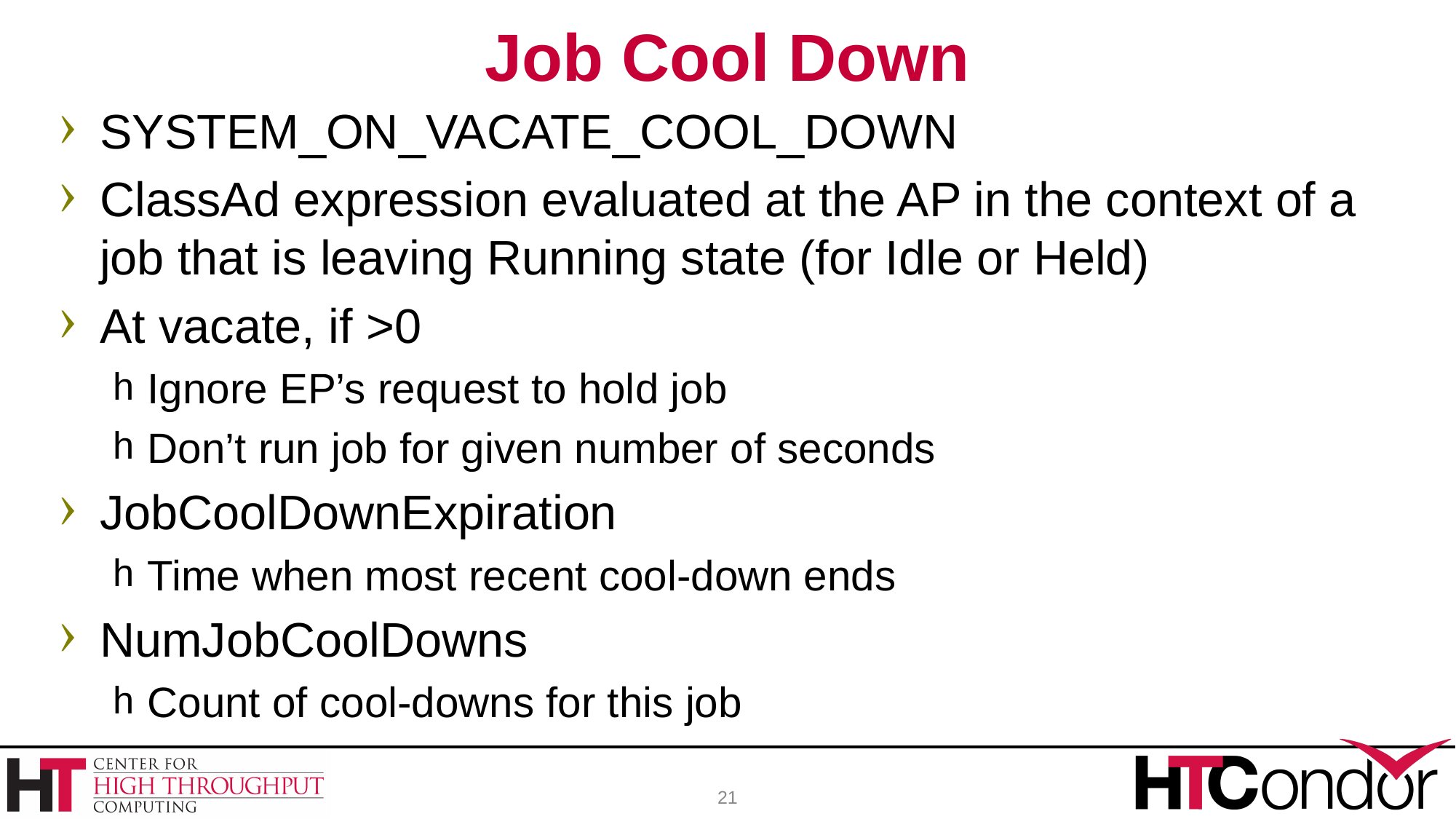

# Job Cool Down
SYSTEM_ON_VACATE_COOL_DOWN
ClassAd expression evaluated at the AP in the context of a job that is leaving Running state (for Idle or Held)
At vacate, if >0
Ignore EP’s request to hold job
Don’t run job for given number of seconds
JobCoolDownExpiration
Time when most recent cool-down ends
NumJobCoolDowns
Count of cool-downs for this job
21